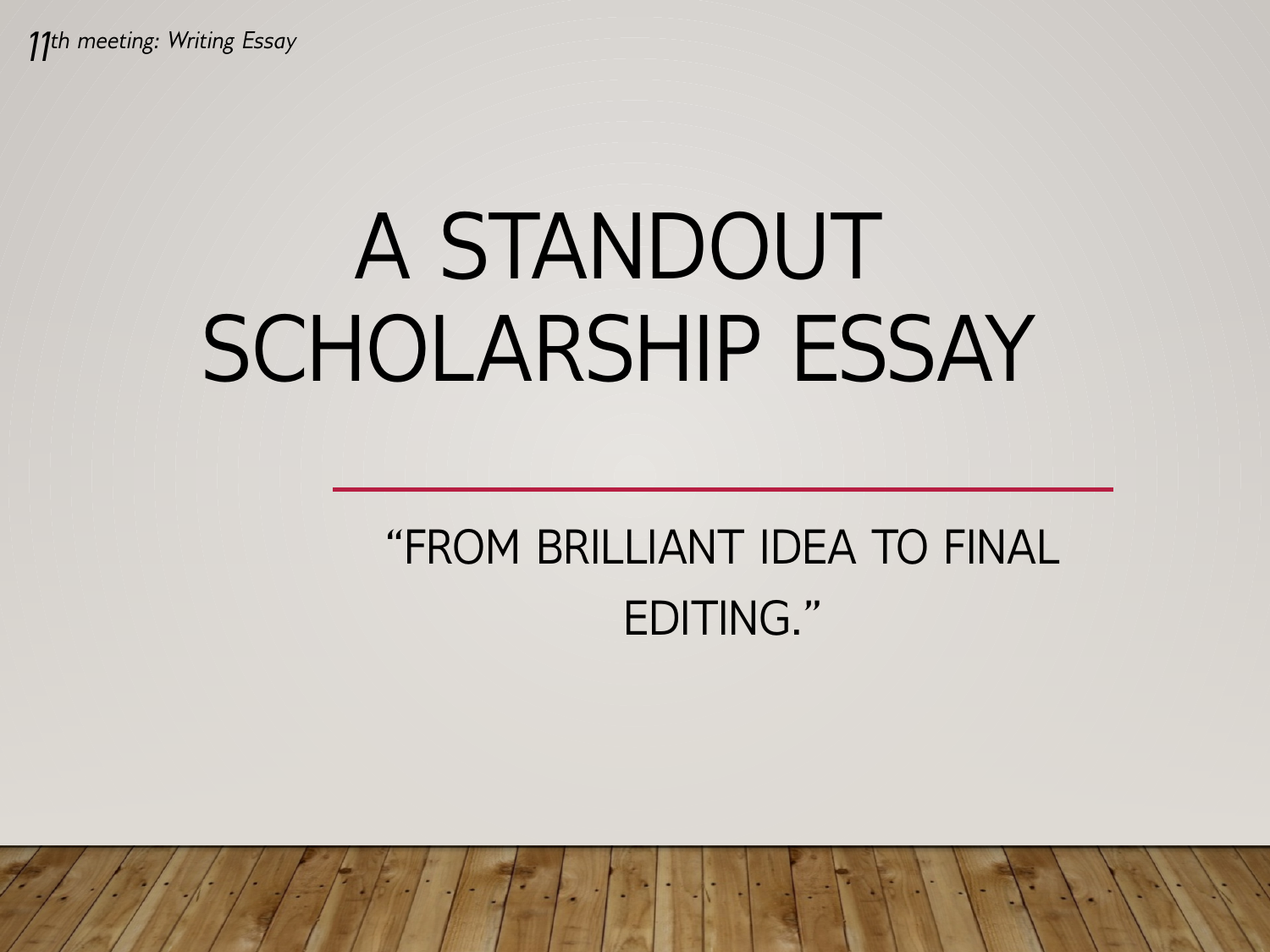

# a standout scholarship essay
11th meeting: Writing Essay
“From Brilliant Idea to Final Editing.”